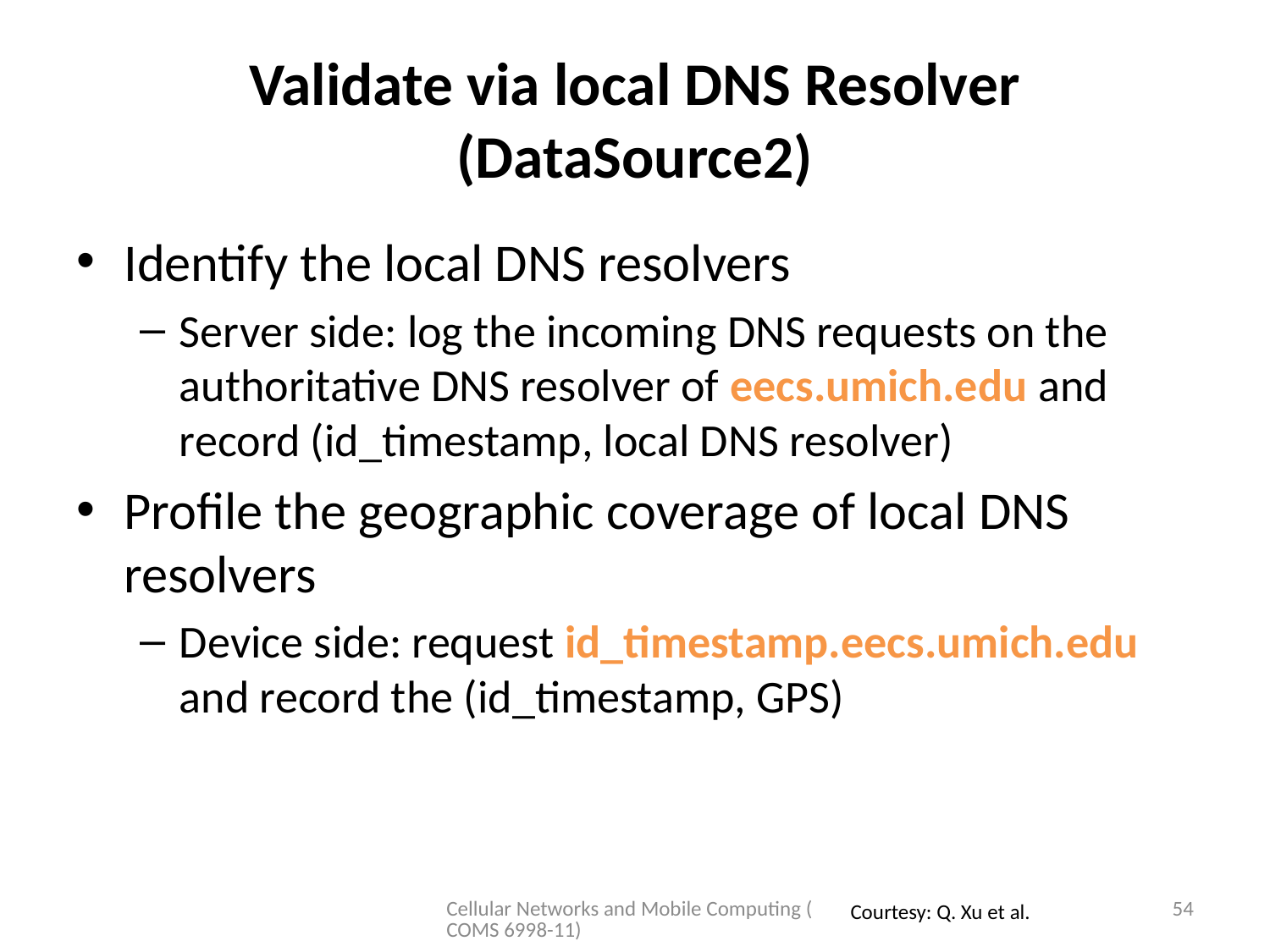

# Validate via local DNS Resolver (DataSource2)
Identify the local DNS resolvers
Server side: log the incoming DNS requests on the authoritative DNS resolver of eecs.umich.edu and record (id_timestamp, local DNS resolver)
Profile the geographic coverage of local DNS resolvers
Device side: request id_timestamp.eecs.umich.edu and record the (id_timestamp, GPS)

Cellular Networks and Mobile Computing (COMS 6998-11)
54
Courtesy: Q. Xu et al.